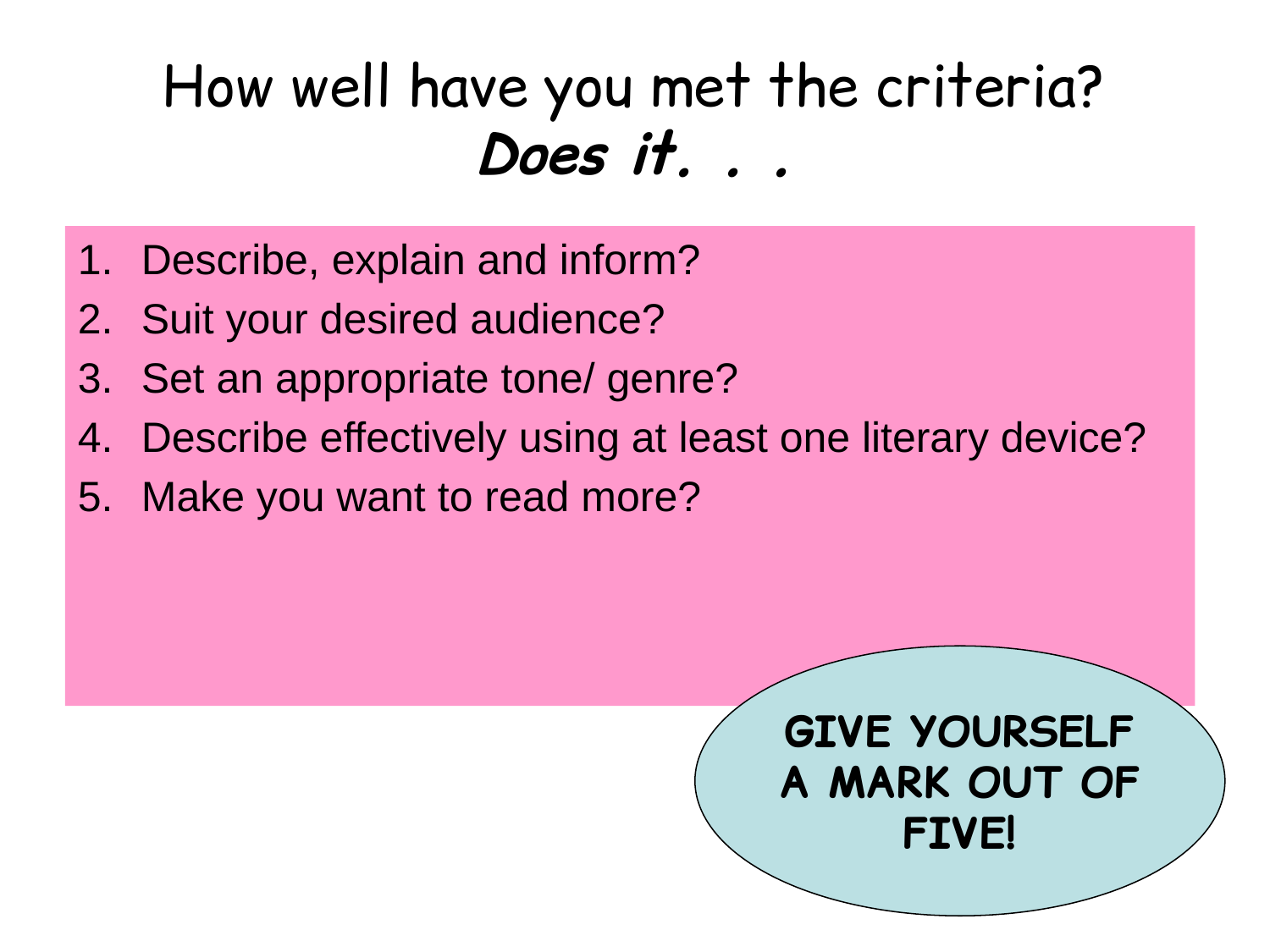

# How well have you met the criteria? Does it. . .
Describe, explain and inform?
Suit your desired audience?
Set an appropriate tone/ genre?
Describe effectively using at least one literary device?
Make you want to read more?

GIVE YOURSELF
A MARK OUT OF
FIVE!